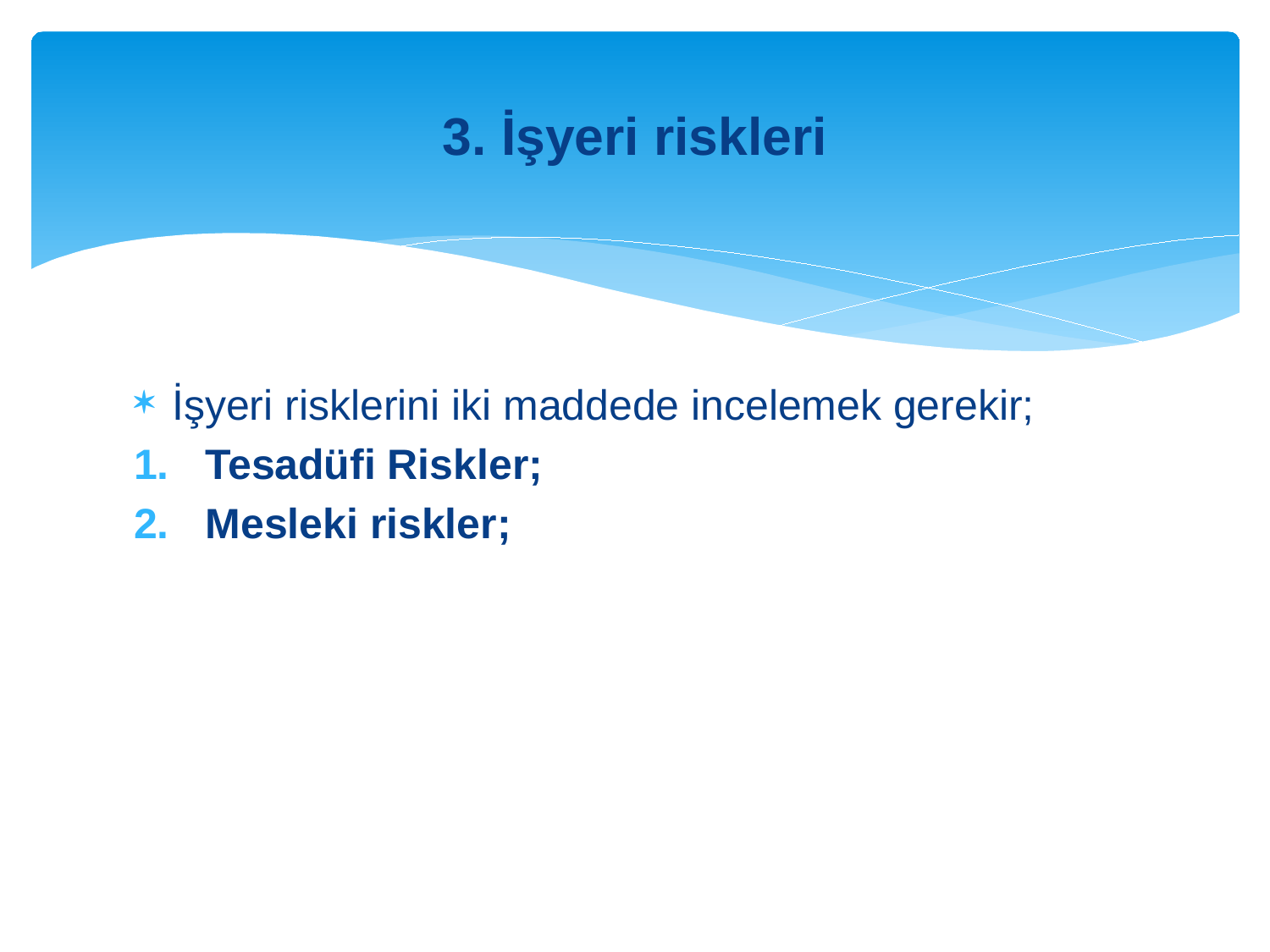

# 3. İşyeri riskleri
İşyeri risklerini iki maddede incelemek gerekir;
Tesadüfi Riskler;
Mesleki riskler;